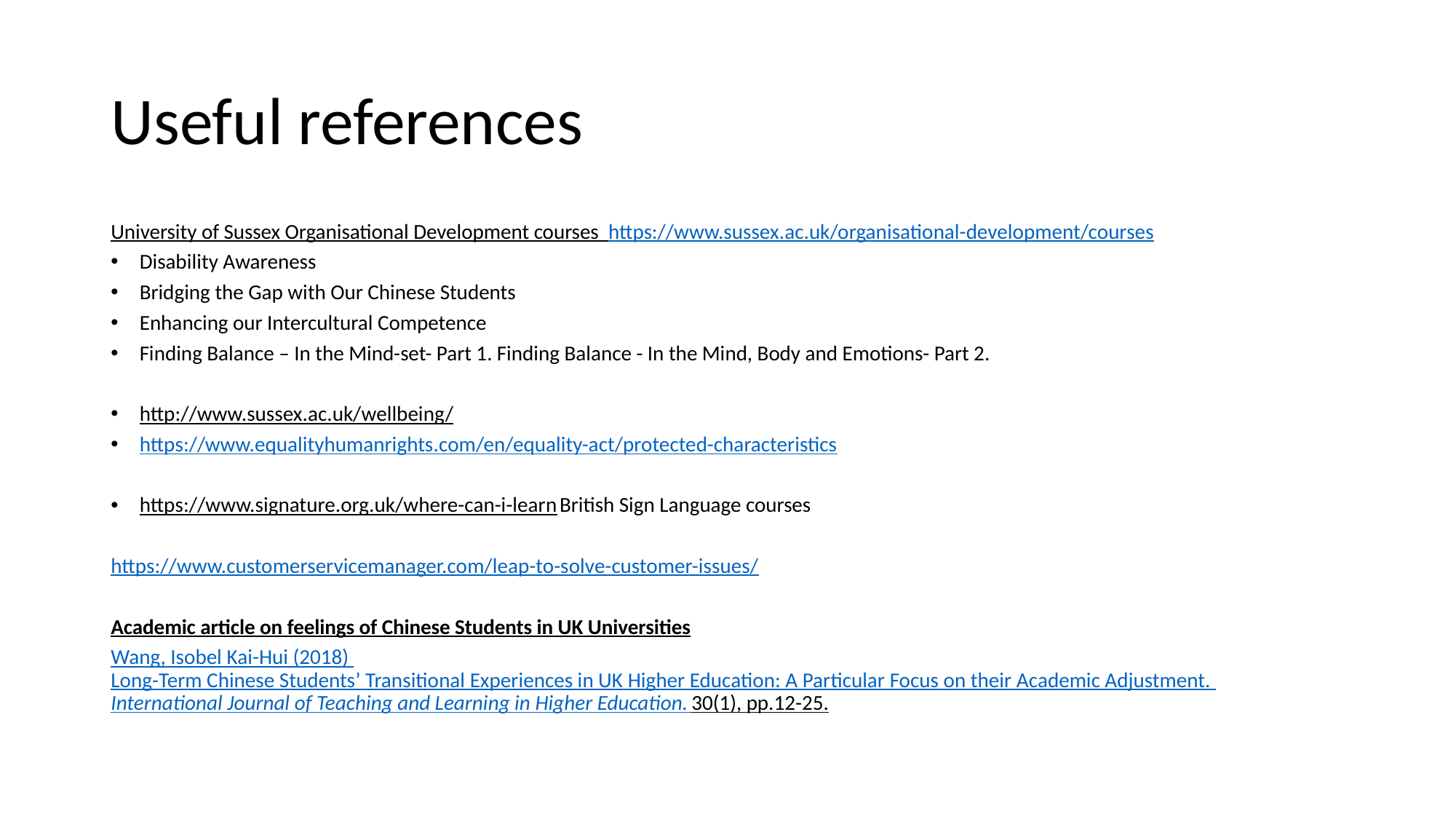

# Useful references

University of Sussex Organisational Development courses  https://www.sussex.ac.uk/organisational-development/courses
Disability Awareness
Bridging the Gap with Our Chinese Students
Enhancing our Intercultural Competence
Finding Balance – In the Mind-set- Part 1. Finding Balance - In the Mind, Body and Emotions- Part 2.

http://www.sussex.ac.uk/wellbeing/
https://www.equalityhumanrights.com/en/equality-act/protected-characteristics

https://www.signature.org.uk/where-can-i-learn British Sign Language courses

https://www.customerservicemanager.com/leap-to-solve-customer-issues/

Academic article on feelings of Chinese Students in UK Universities
Wang, Isobel Kai-Hui (2018) Long-Term Chinese Students’ Transitional Experiences in UK Higher Education: A Particular Focus on their Academic Adjustment. International Journal of Teaching and Learning in Higher Education. 30(1), pp.12-25.